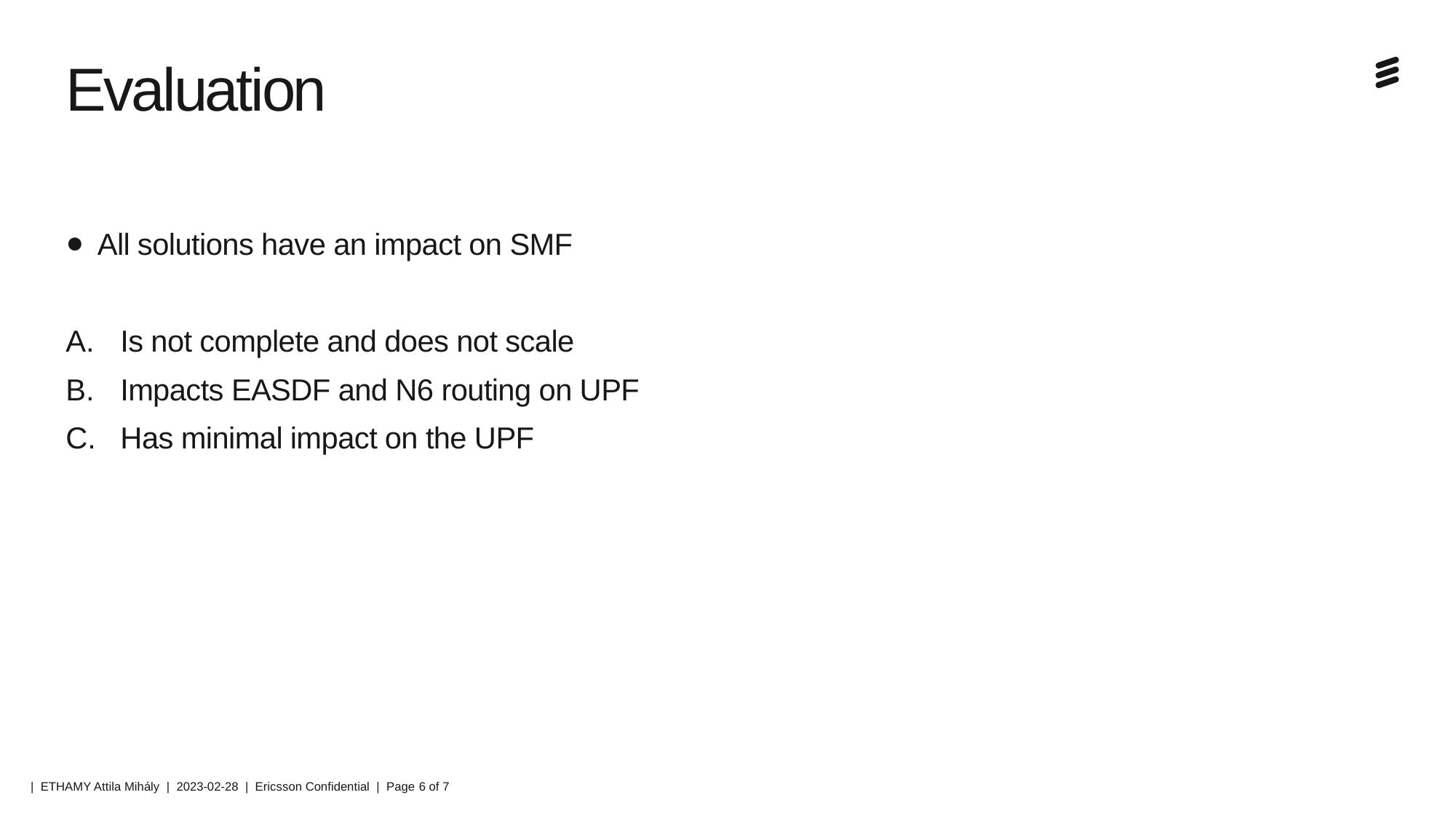

# Evaluation
All solutions have an impact on SMF

Is not complete and does not scale
Impacts EASDF and N6 routing on UPF
Has minimal impact on the UPF